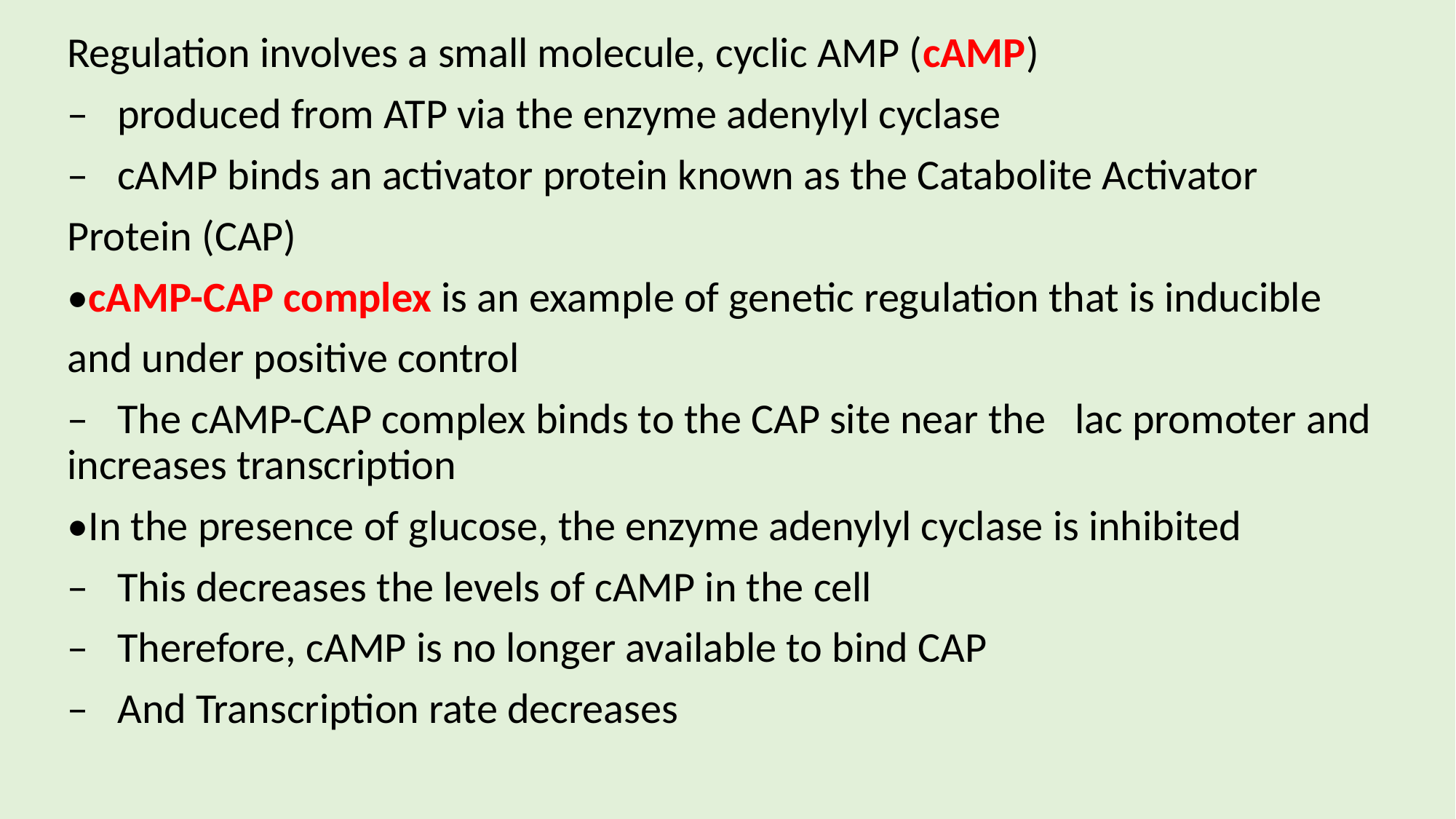

Regulation involves a small molecule, cyclic AMP (cAMP)
–   produced from ATP via the enzyme adenylyl cyclase
–   cAMP binds an activator protein known as the Catabolite Activator
Protein (CAP)
•cAMP-CAP complex is an example of genetic regulation that is inducible
and under positive control
–   The cAMP-CAP complex binds to the CAP site near the   lac promoter and increases transcription
•In the presence of glucose, the enzyme adenylyl cyclase is inhibited
–   This decreases the levels of cAMP in the cell
–   Therefore, cAMP is no longer available to bind CAP
–   And Transcription rate decreases